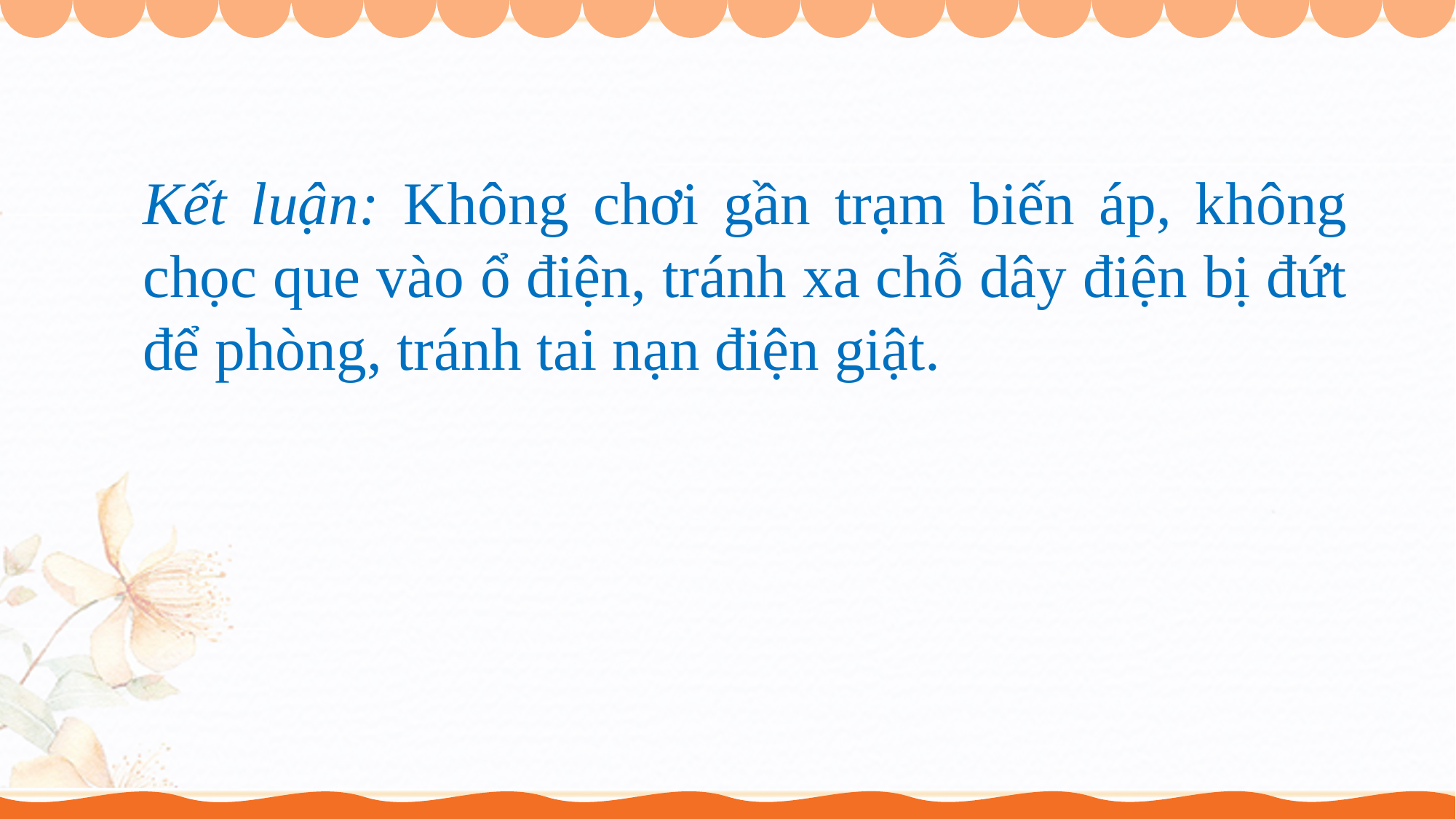

Kết luận: Không chơi gần trạm biến áp, không chọc que vào ổ điện, tránh xa chỗ dây điện bị đứt để phòng, tránh tai nạn điện giật.